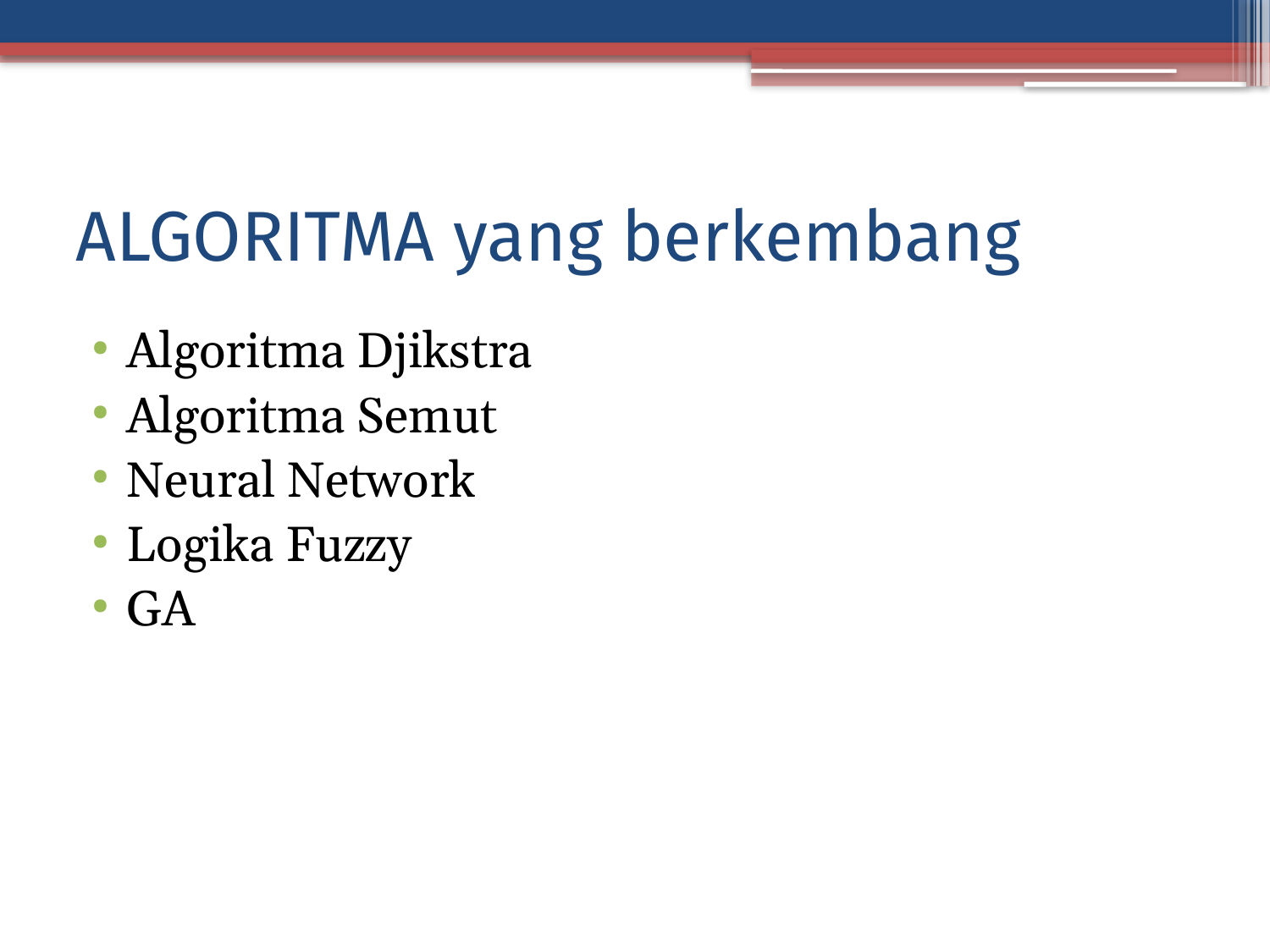

# ALGORITMA yang berkembang
Algoritma Djikstra
Algoritma Semut
Neural Network
Logika Fuzzy
GA